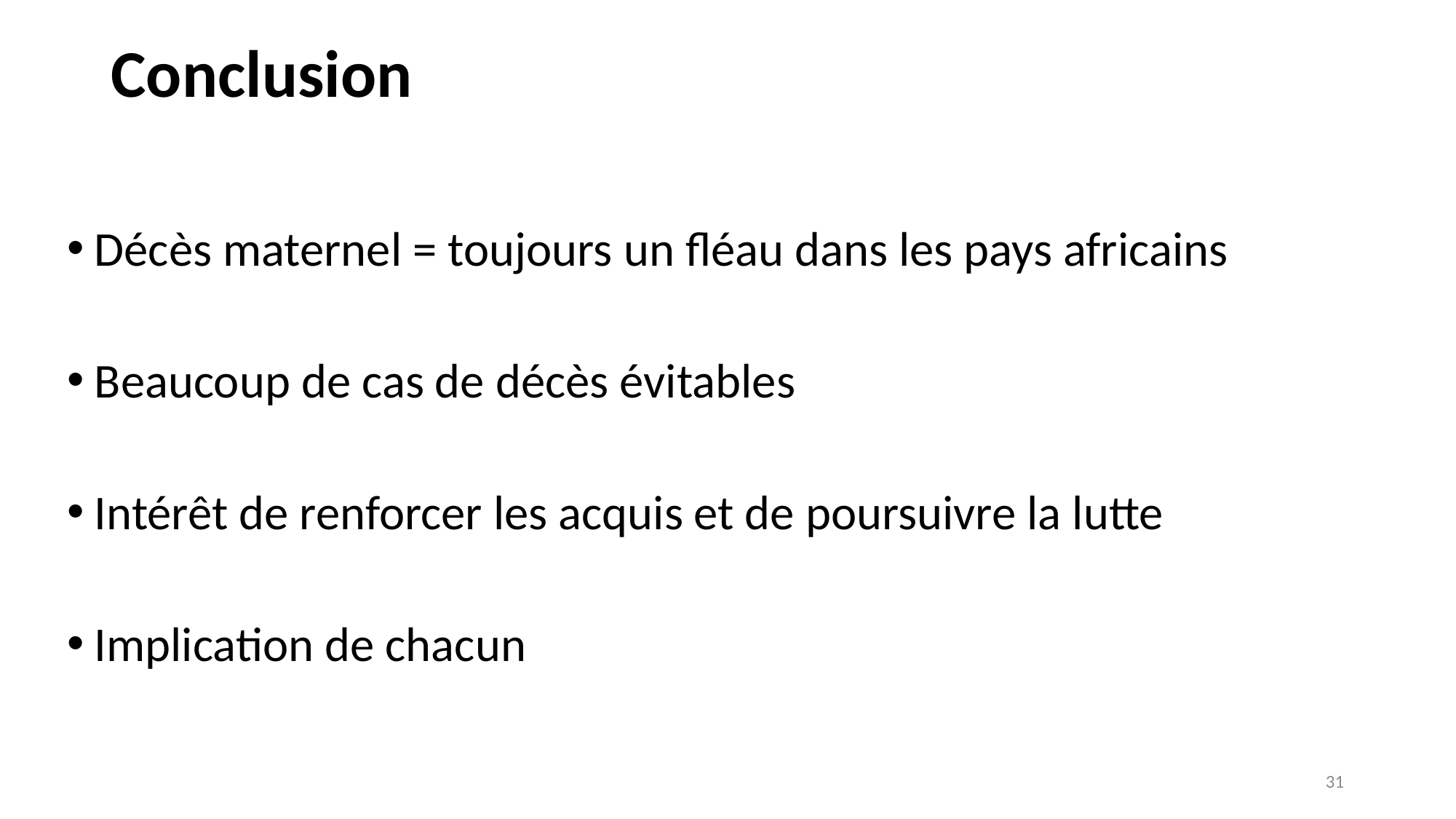

# Conclusion
Décès maternel = toujours un fléau dans les pays africains
Beaucoup de cas de décès évitables
Intérêt de renforcer les acquis et de poursuivre la lutte
Implication de chacun
31